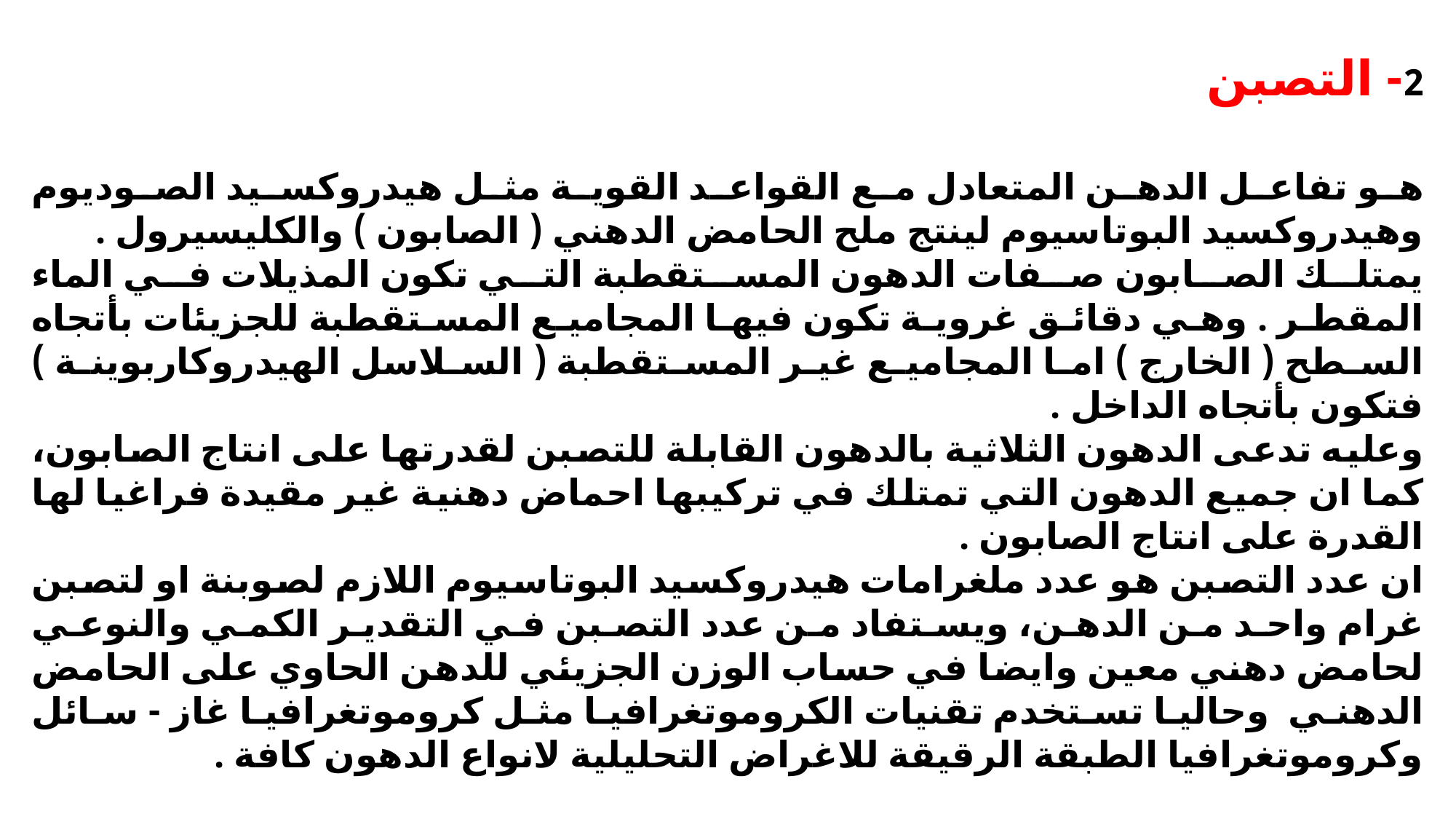

2- التصبن

هو تفاعل الدهن المتعادل مع القواعد القوية مثل هيدروكسيد الصوديوم وهيدروكسيد البوتاسيوم لينتج ملح الحامض الدهني ( الصابون ) والكليسيرول .
يمتلك الصابون صفات الدهون المستقطبة التي تكون المذيلات في الماء المقطر . وهي دقائق غروية تكون فيها المجاميع المستقطبة للجزيئات بأتجاه السطح ( الخارج ) اما المجاميع غير المستقطبة ( السلاسل الهيدروكاربوينة ) فتكون بأتجاه الداخل .
وعليه تدعى الدهون الثلاثية بالدهون القابلة للتصبن لقدرتها على انتاج الصابون، كما ان جميع الدهون التي تمتلك في تركيبها احماض دهنية غير مقيدة فراغيا لها القدرة على انتاج الصابون .
ان عدد التصبن هو عدد ملغرامات هيدروكسيد البوتاسيوم اللازم لصوبنة او لتصبن غرام واحد من الدهن، ويستفاد من عدد التصبن في التقدير الكمي والنوعي لحامض دهني معين وايضا في حساب الوزن الجزيئي للدهن الحاوي على الحامض الدهني  وحاليا تستخدم تقنيات الكروموتغرافيا مثل كروموتغرافيا غاز - سائل وكروموتغرافيا الطبقة الرقيقة للاغراض التحليلية لانواع الدهون كافة .